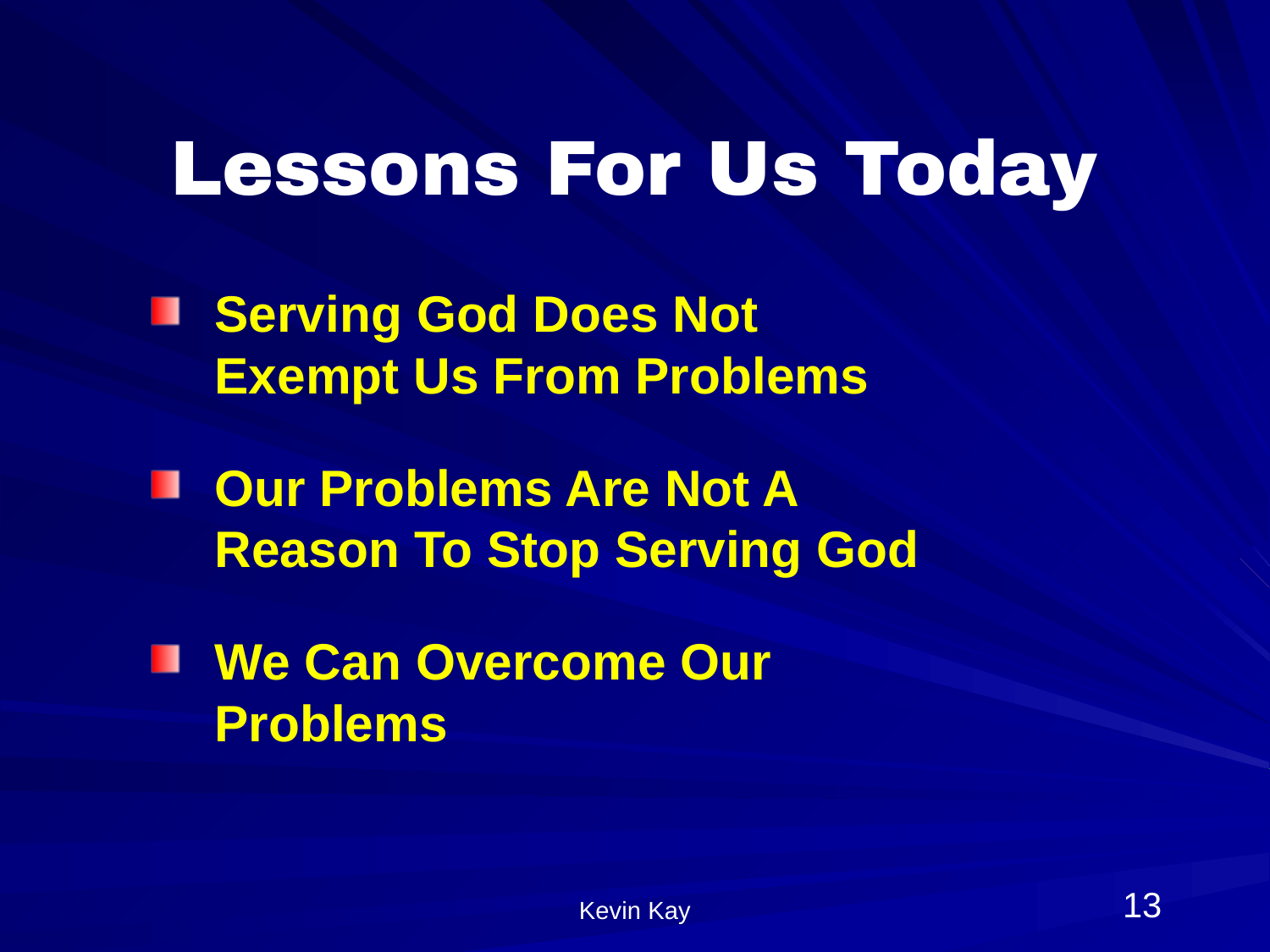

# Lessons For Us Today
Serving God Does Not Exempt Us From Problems
Our Problems Are Not A Reason To Stop Serving God
We Can Overcome Our Problems

Kevin Kay
13